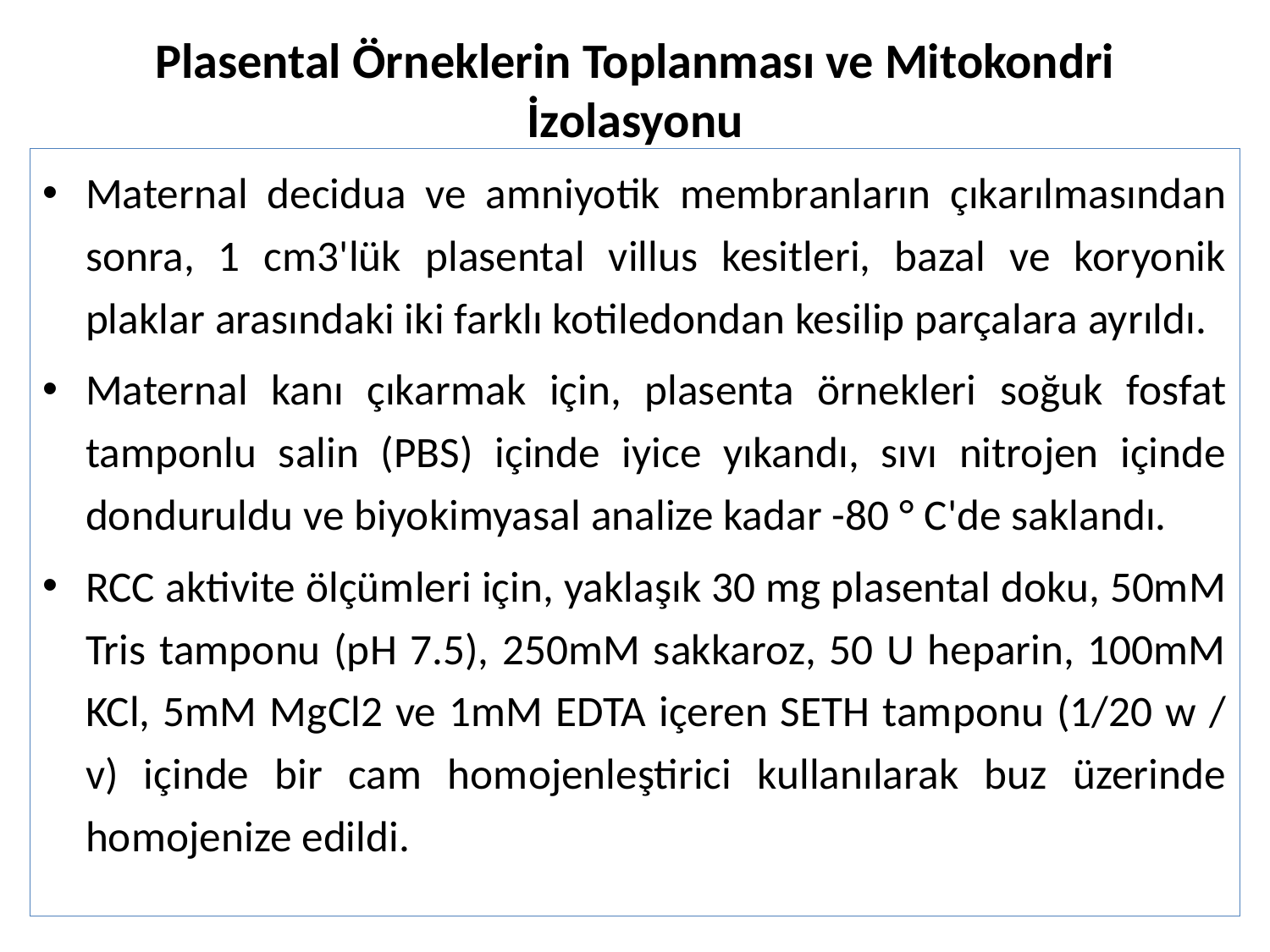

# Plasental Örneklerin Toplanması ve Mitokondri İzolasyonu
Maternal decidua ve amniyotik membranların çıkarılmasından sonra, 1 cm3'lük plasental villus kesitleri, bazal ve koryonik plaklar arasındaki iki farklı kotiledondan kesilip parçalara ayrıldı.
Maternal kanı çıkarmak için, plasenta örnekleri soğuk fosfat tamponlu salin (PBS) içinde iyice yıkandı, sıvı nitrojen içinde donduruldu ve biyokimyasal analize kadar -80 ° C'de saklandı.
RCC aktivite ölçümleri için, yaklaşık 30 mg plasental doku, 50mM Tris tamponu (pH 7.5), 250mM sakkaroz, 50 U heparin, 100mM KCl, 5mM MgCl2 ve 1mM EDTA içeren SETH tamponu (1/20 w / v) içinde bir cam homojenleştirici kullanılarak buz üzerinde homojenize edildi.